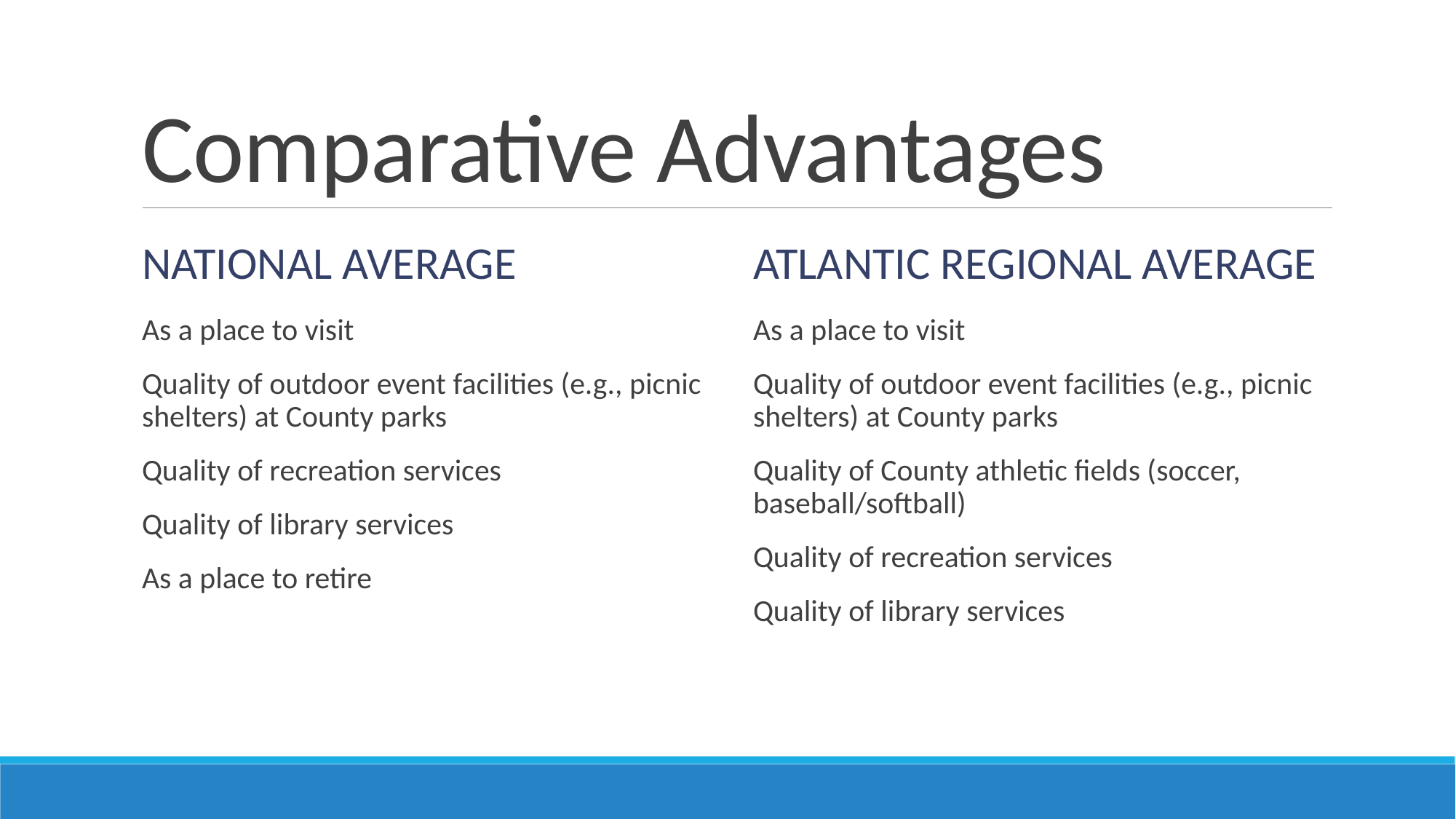

# Comparative Advantages
National Average
Atlantic Regional Average
As a place to visit
Quality of outdoor event facilities (e.g., picnic shelters) at County parks
Quality of recreation services
Quality of library services
As a place to retire

As a place to visit
Quality of outdoor event facilities (e.g., picnic shelters) at County parks
Quality of County athletic fields (soccer, baseball/softball)
Quality of recreation services
Quality of library services